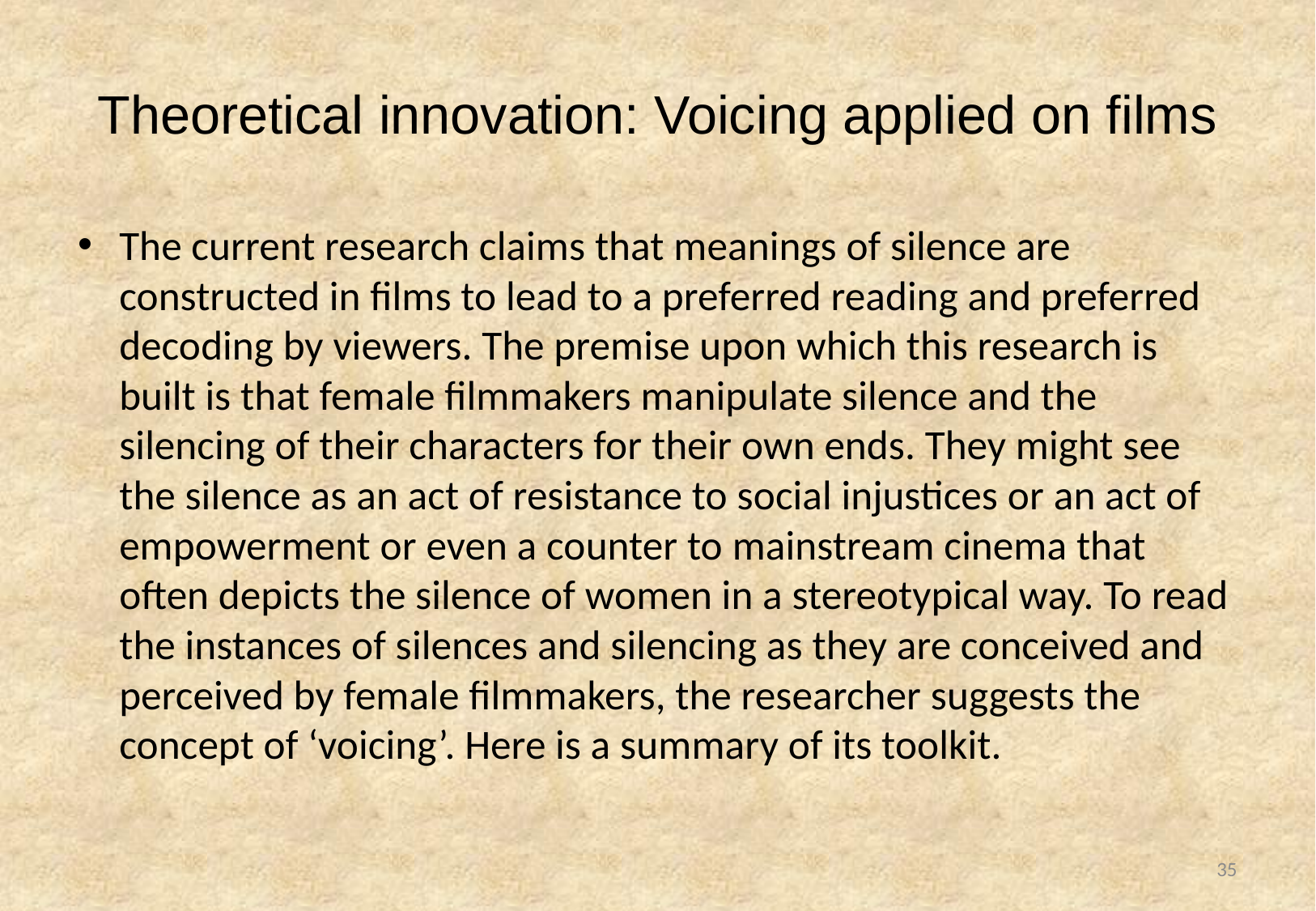

# Theoretical innovation: Voicing applied on films
The current research claims that meanings of silence are constructed in films to lead to a preferred reading and preferred decoding by viewers. The premise upon which this research is built is that female filmmakers manipulate silence and the silencing of their characters for their own ends. They might see the silence as an act of resistance to social injustices or an act of empowerment or even a counter to mainstream cinema that often depicts the silence of women in a stereotypical way. To read the instances of silences and silencing as they are conceived and perceived by female filmmakers, the researcher suggests the concept of ‘voicing’. Here is a summary of its toolkit.

35